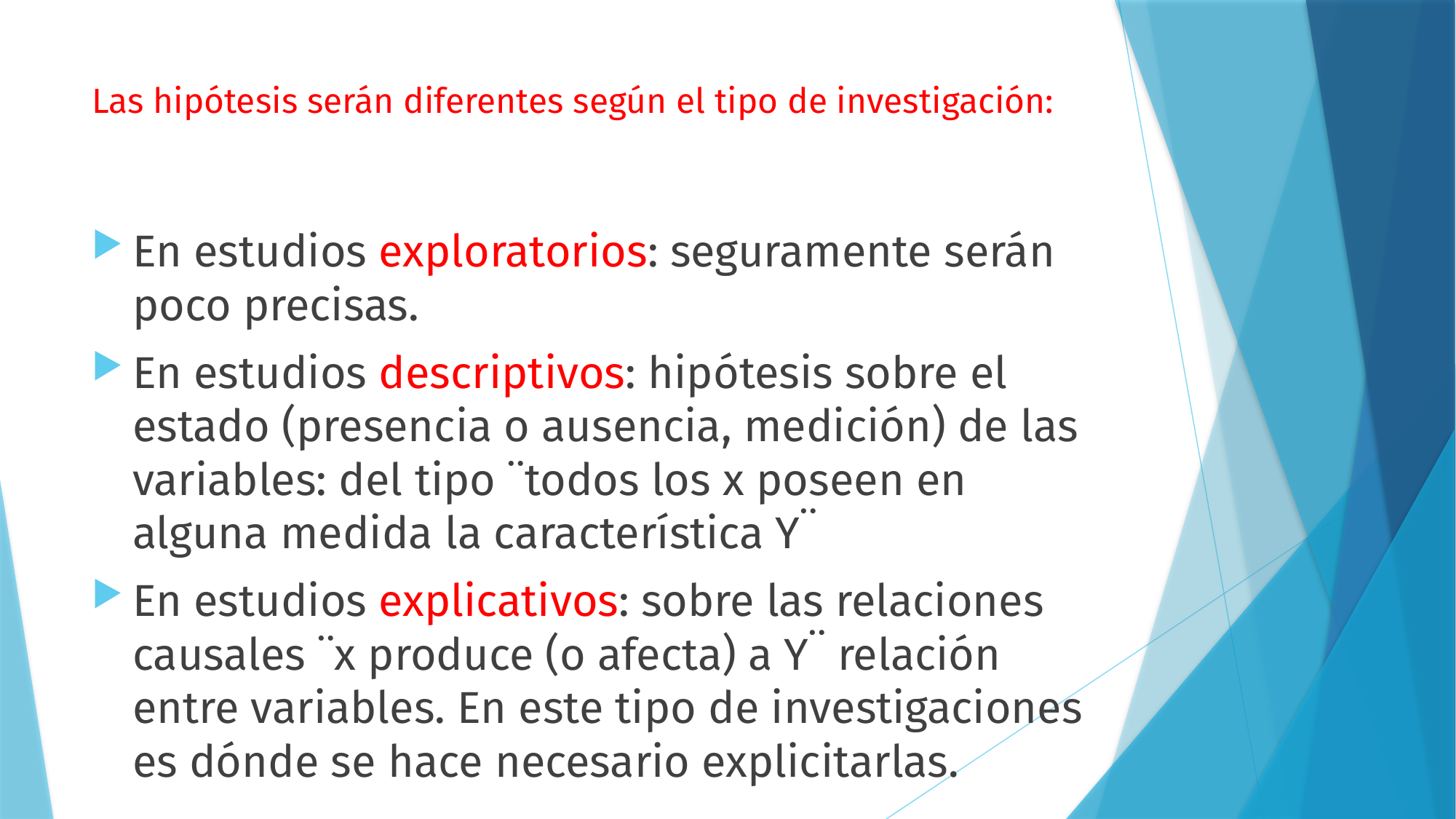

# Las hipótesis serán diferentes según el tipo de investigación:
En estudios exploratorios: seguramente serán poco precisas.
En estudios descriptivos: hipótesis sobre el estado (presencia o ausencia, medición) de las variables: del tipo ¨todos los x poseen en alguna medida la característica Y¨
En estudios explicativos: sobre las relaciones causales ¨x produce (o afecta) a Y¨ relación entre variables. En este tipo de investigaciones es dónde se hace necesario explicitarlas.